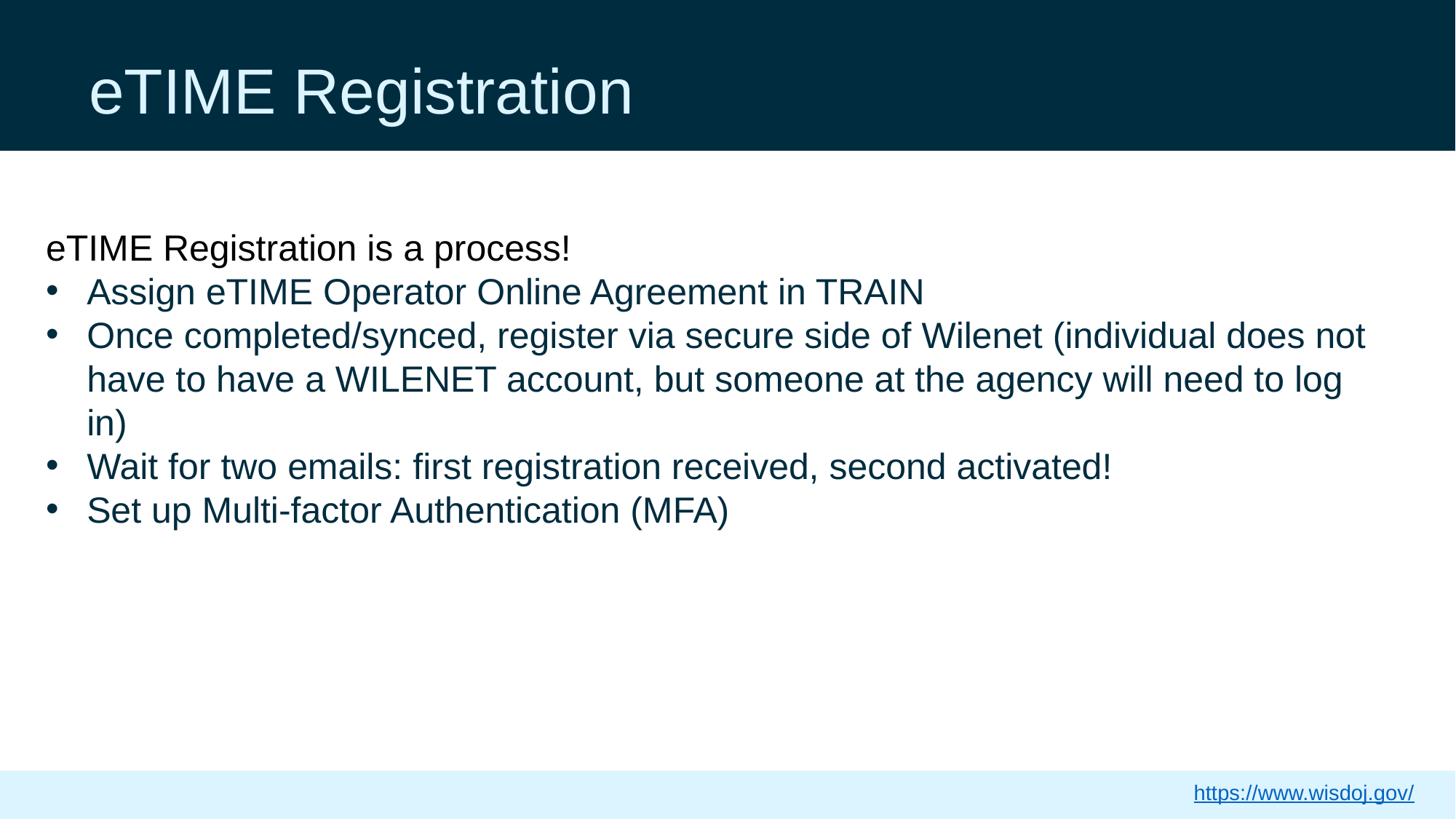

eTIME Registration
eTIME Registration is a process!
Assign eTIME Operator Online Agreement in TRAIN
Once completed/synced, register via secure side of Wilenet (individual does not have to have a WILENET account, but someone at the agency will need to log in)
Wait for two emails: first registration received, second activated!
Set up Multi-factor Authentication (MFA)

https://www.wisdoj.gov/